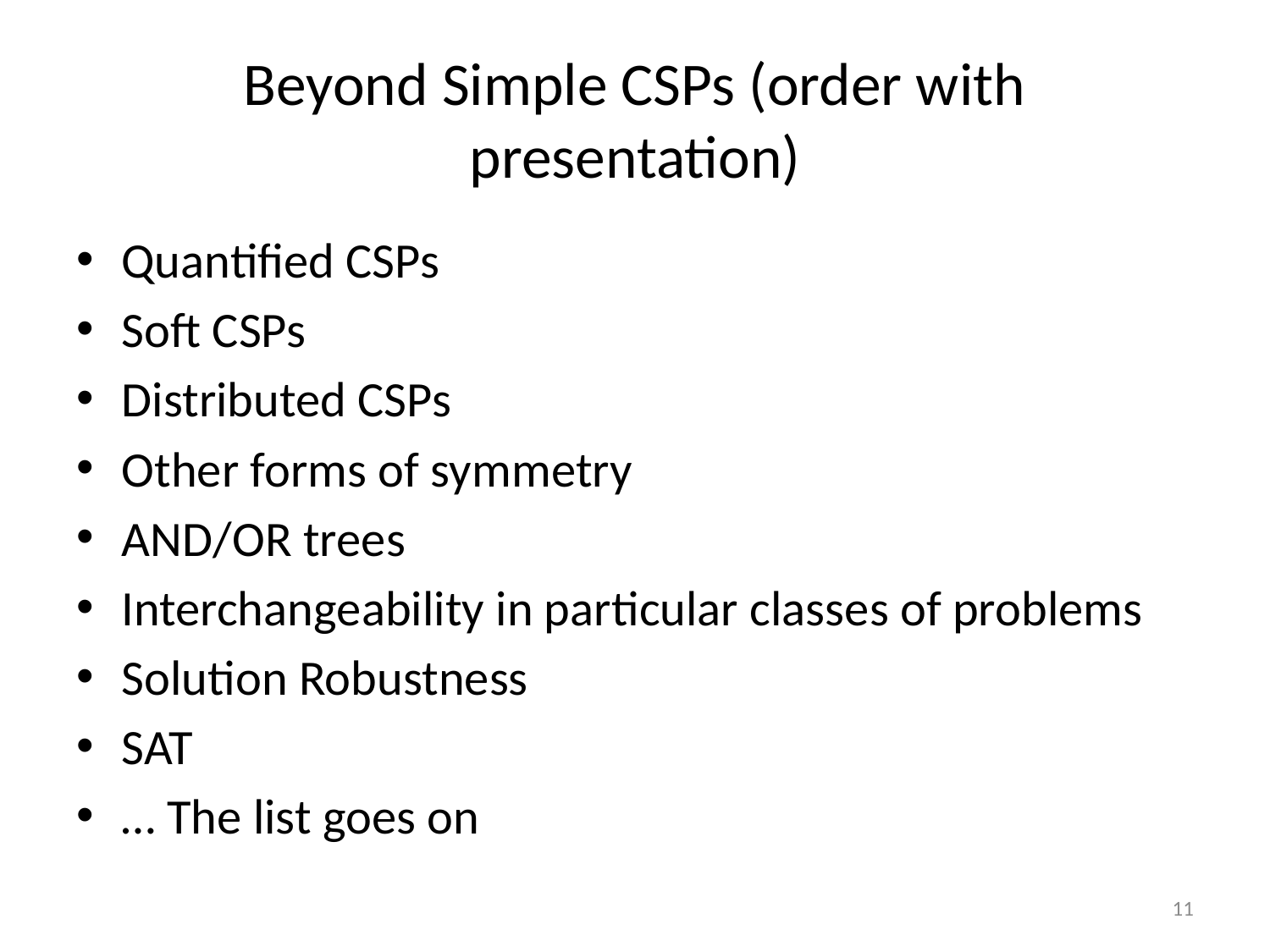

# Beyond Simple CSPs (order with presentation)
Quantified CSPs
Soft CSPs
Distributed CSPs
Other forms of symmetry
AND/OR trees
Interchangeability in particular classes of problems
Solution Robustness
SAT
… The list goes on
11